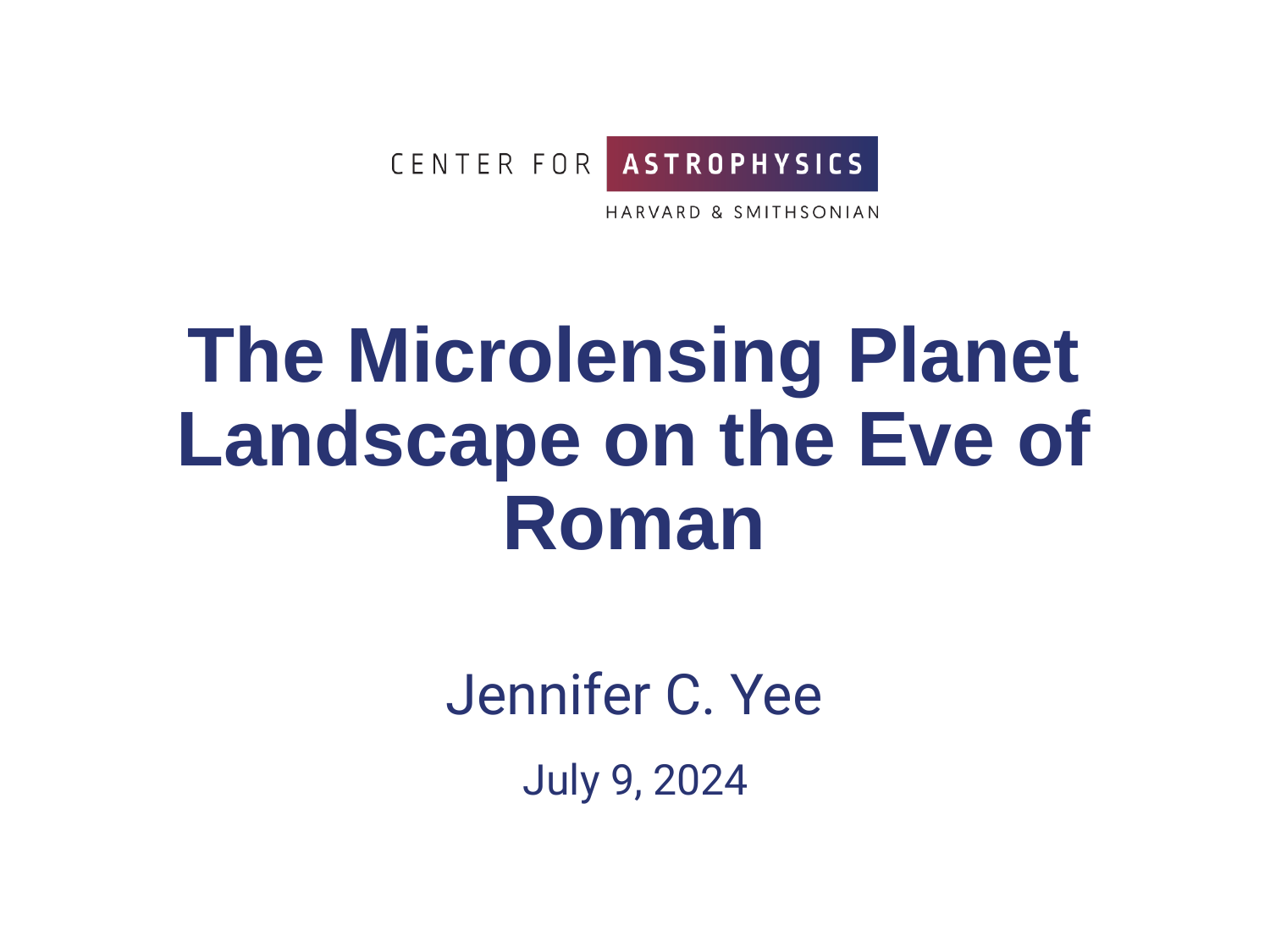

# The Microlensing Planet Landscape on the Eve of Roman
Jennifer C. Yee
July 9, 2024